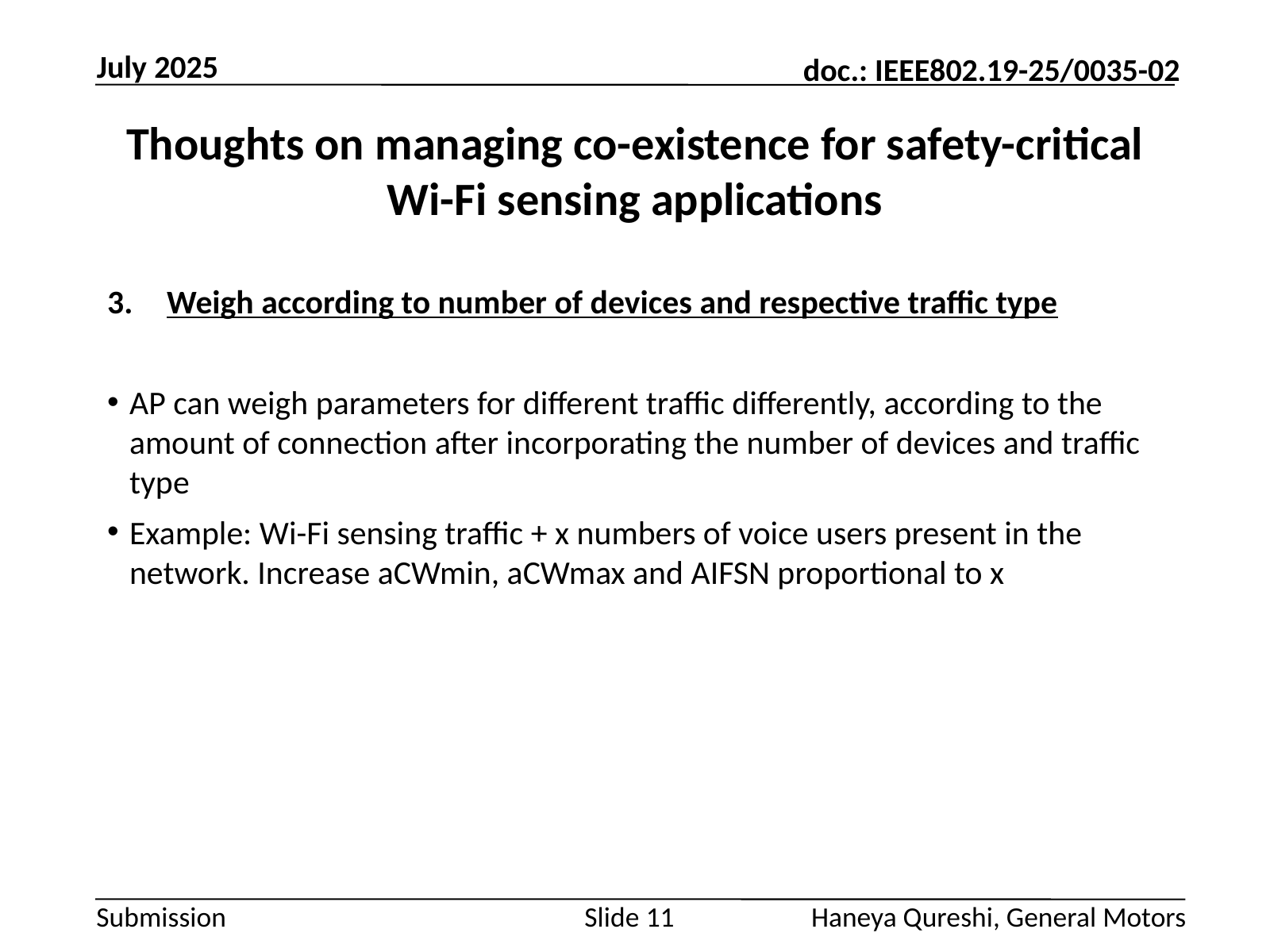

July 2025
# Thoughts on managing co-existence for safety-critical Wi-Fi sensing applications
Weigh according to number of devices and respective traffic type

AP can weigh parameters for different traffic differently, according to the amount of connection after incorporating the number of devices and traffic type
Example: Wi-Fi sensing traffic + x numbers of voice users present in the network. Increase aCWmin, aCWmax and AIFSN proportional to x

Slide 11
Haneya Qureshi, General Motors